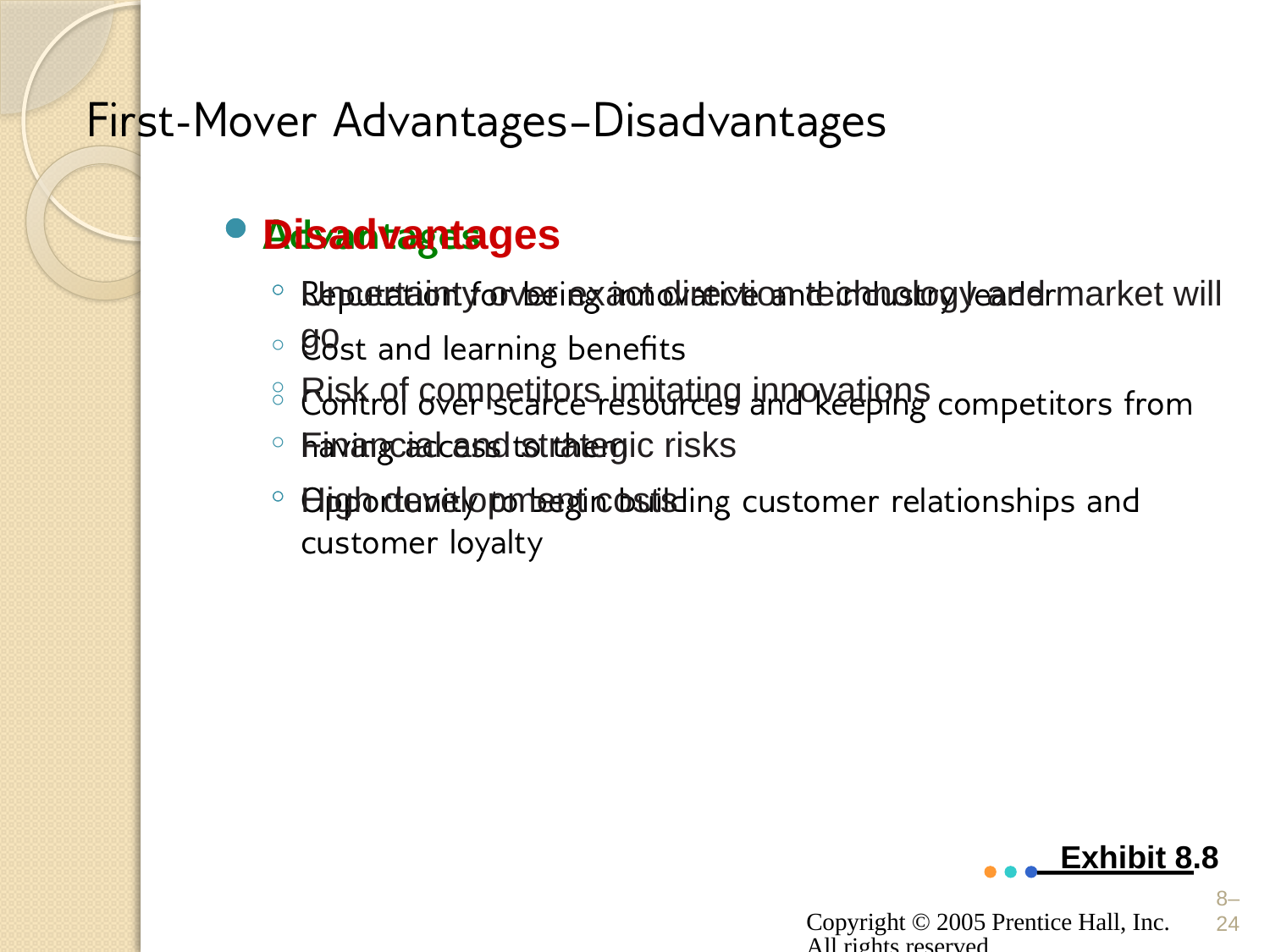

# First-Mover Advantages–Disadvantages
Advantages
Reputation for being innovative and industry leader
Cost and learning benefits
Control over scarce resources and keeping competitors from having access to them
Opportunity to begin building customer relationships and customer loyalty
Disadvantages
Uncertainty over exact direction technology and market will go
Risk of competitors imitating innovations
Financial and strategic risks
High development costs
Exhibit 8.8

Copyright © 2005 Prentice Hall, Inc. All rights reserved.
8–24